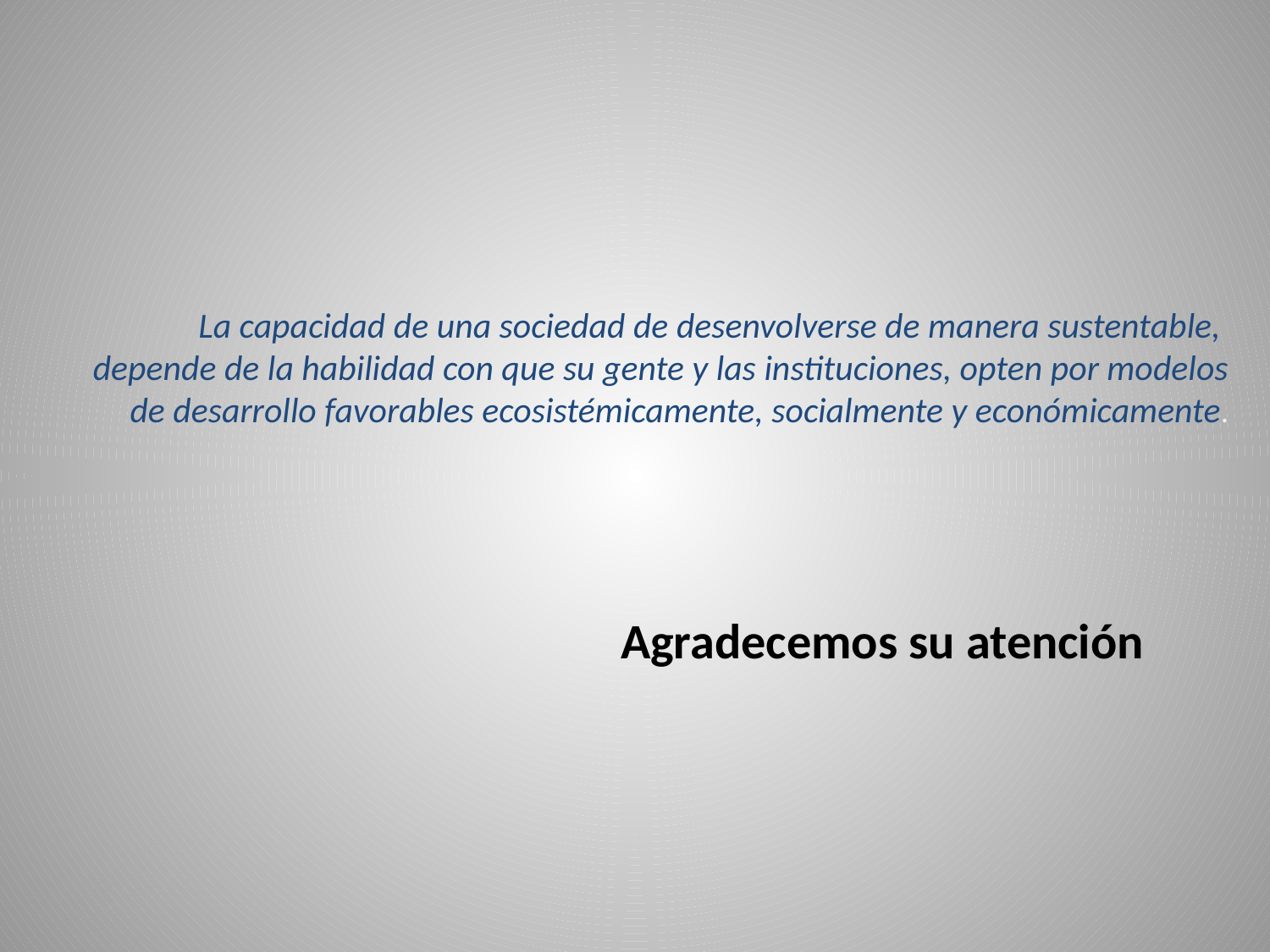

La capacidad de una sociedad de desenvolverse de manera sustentable,
depende de la habilidad con que su gente y las instituciones, opten por modelos
de desarrollo favorables ecosistémicamente, socialmente y económicamente.
Agradecemos su atención